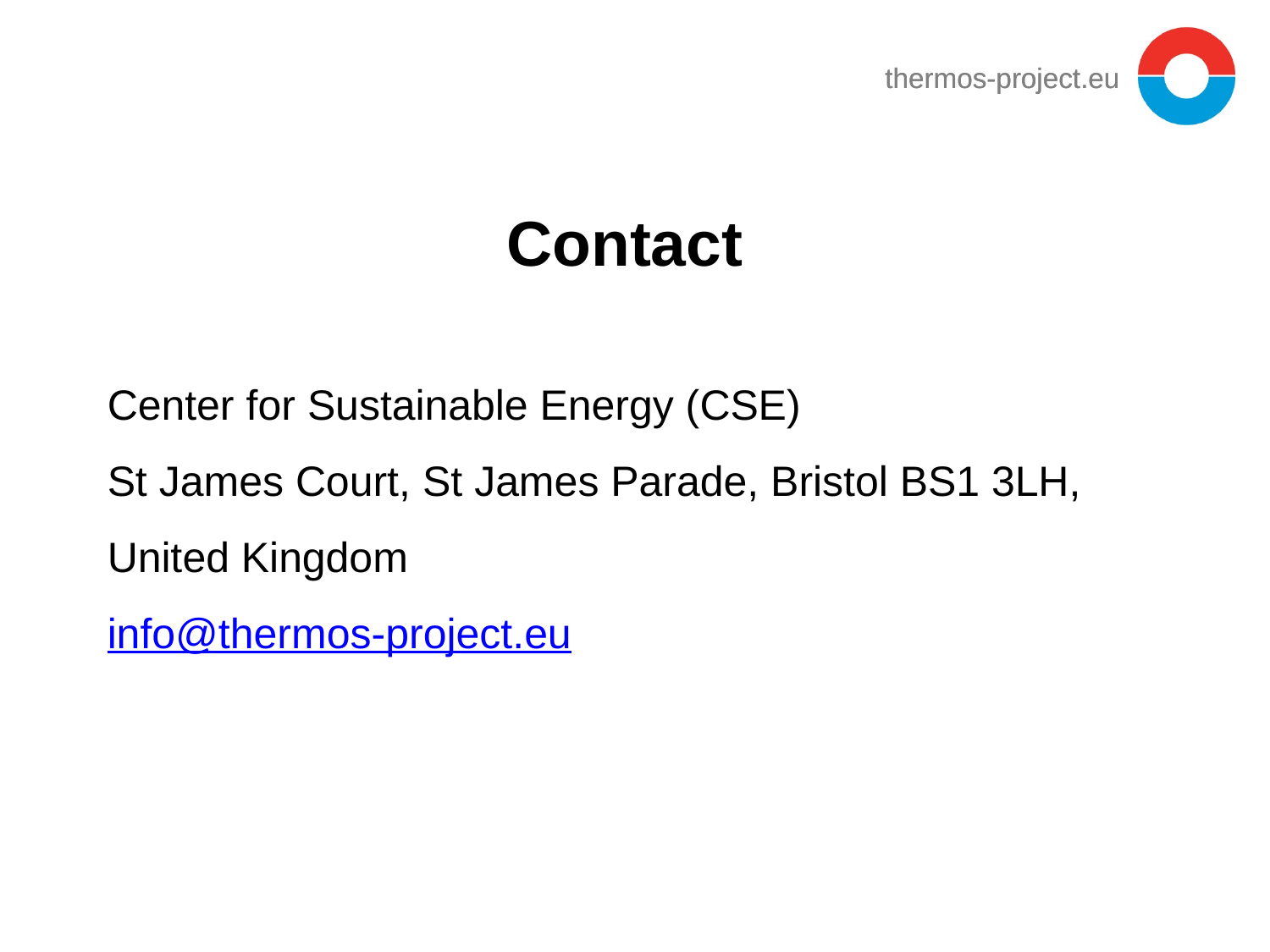

Contact

Center for Sustainable Energy (CSE)
St James Court, St James Parade, Bristol BS1 3LH, United Kingdom
info@thermos-project.eu